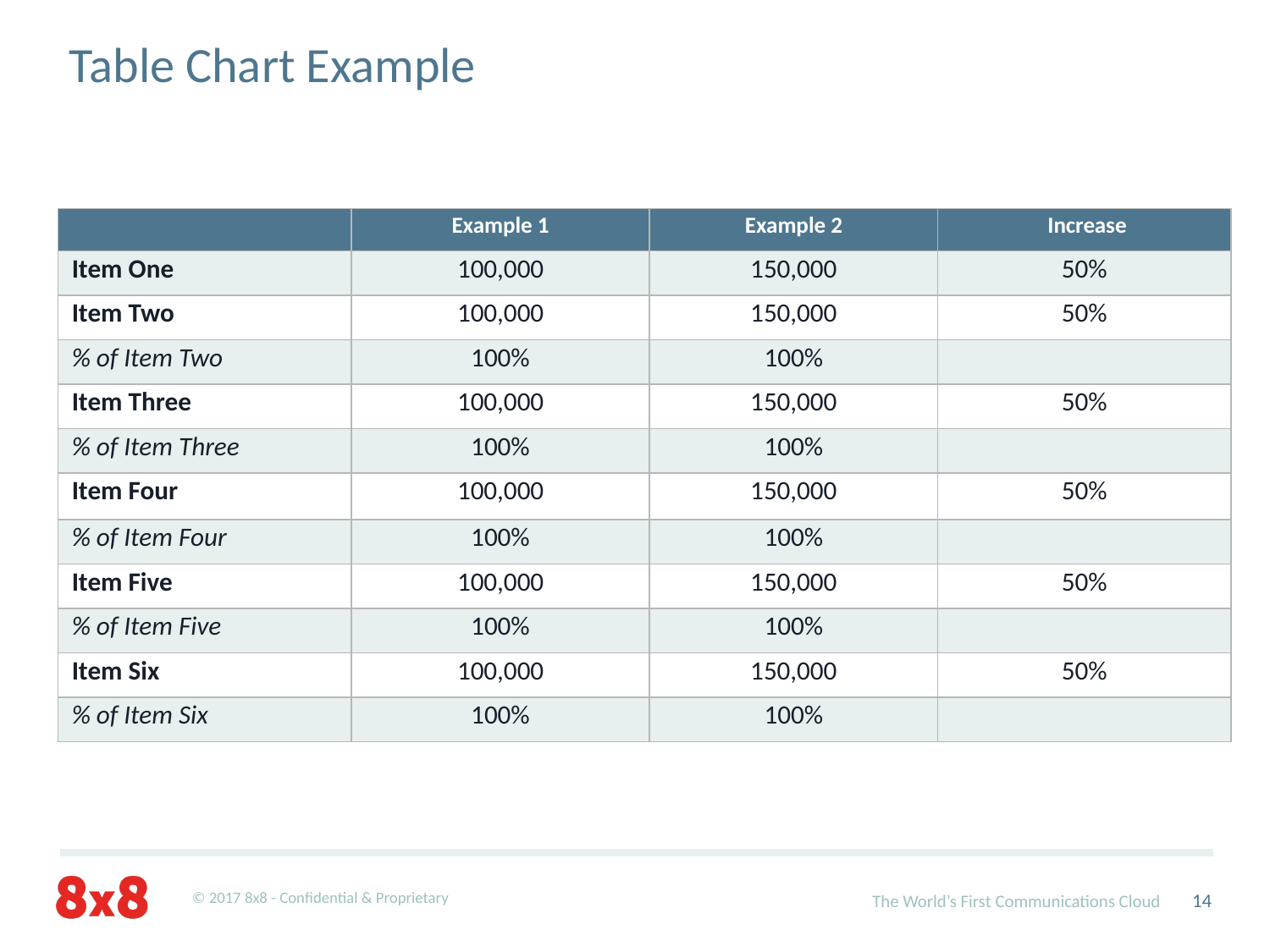

# Table Chart Example
|  | Example 1 | Example 2 | Increase |
| --- | --- | --- | --- |
| Item One | 100,000 | 150,000 | 50% |
| Item Two | 100,000 | 150,000 | 50% |
| % of Item Two | 100% | 100% |  |
| Item Three | 100,000 | 150,000 | 50% |
| % of Item Three | 100% | 100% |  |
| Item Four | 100,000 | 150,000 | 50% |
| % of Item Four | 100% | 100% |  |
| Item Five | 100,000 | 150,000 | 50% |
| % of Item Five | 100% | 100% |  |
| Item Six | 100,000 | 150,000 | 50% |
| % of Item Six | 100% | 100% |  |